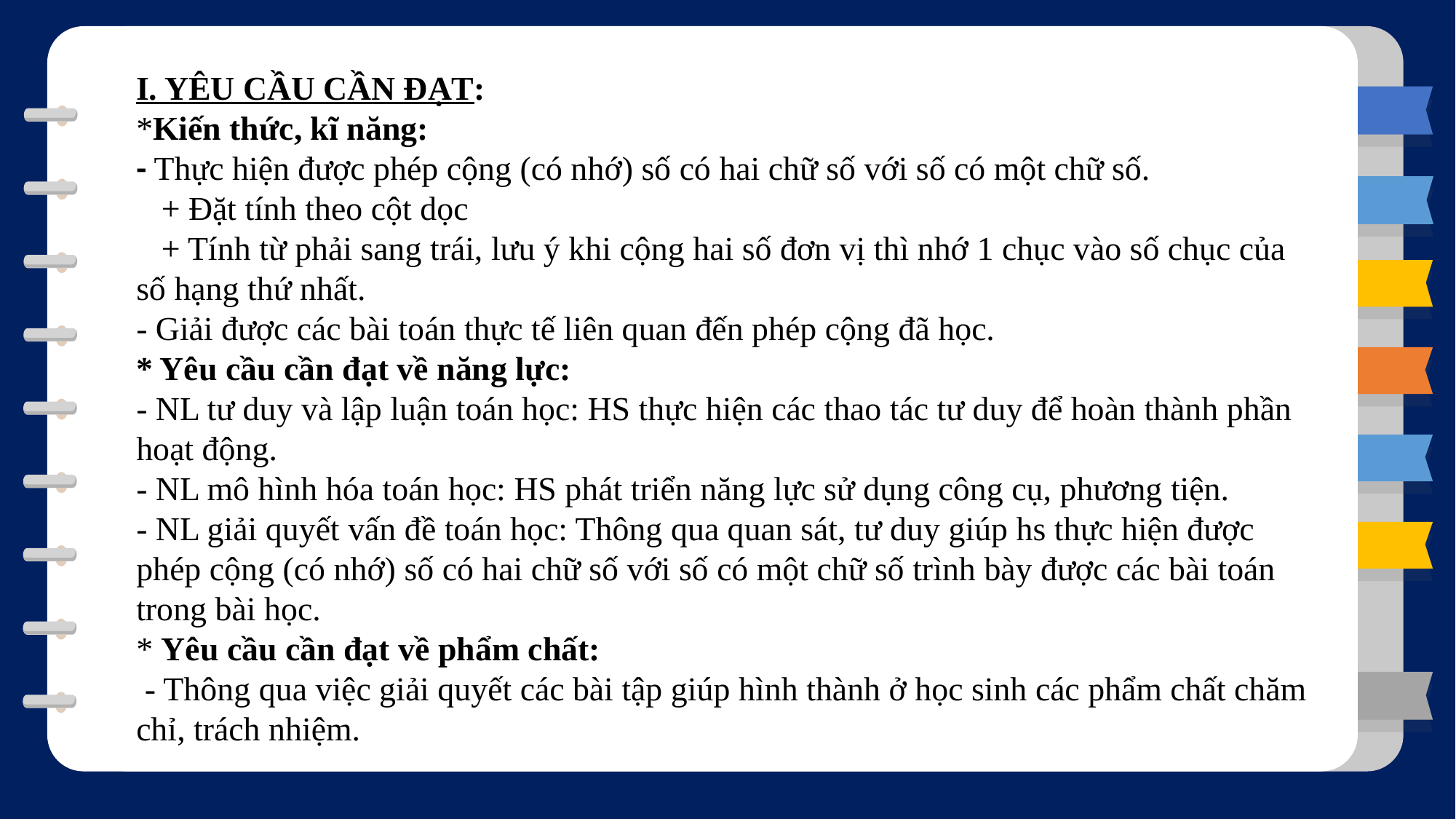

I. YÊU CẦU CẦN ĐẠT:
*Kiến thức, kĩ năng:
- Thực hiện được phép cộng (có nhớ) số có hai chữ số với số có một chữ số.
   + Đặt tính theo cột dọc
   + Tính từ phải sang trái, lưu ý khi cộng hai số đơn vị thì nhớ 1 chục vào số chục của số hạng thứ nhất.
- Giải được các bài toán thực tế liên quan đến phép cộng đã học.
* Yêu cầu cần đạt về năng lực:
- NL tư duy và lập luận toán học: HS thực hiện các thao tác tư duy để hoàn thành phần hoạt động.
- NL mô hình hóa toán học: HS phát triển năng lực sử dụng công cụ, phương tiện.
- NL giải quyết vấn đề toán học: Thông qua quan sát, tư duy giúp hs thực hiện được phép cộng (có nhớ) số có hai chữ số với số có một chữ số trình bày được các bài toán trong bài học.
* Yêu cầu cần đạt về phẩm chất:
 - Thông qua việc giải quyết các bài tập giúp hình thành ở học sinh các phẩm chất chăm chỉ, trách nhiệm.